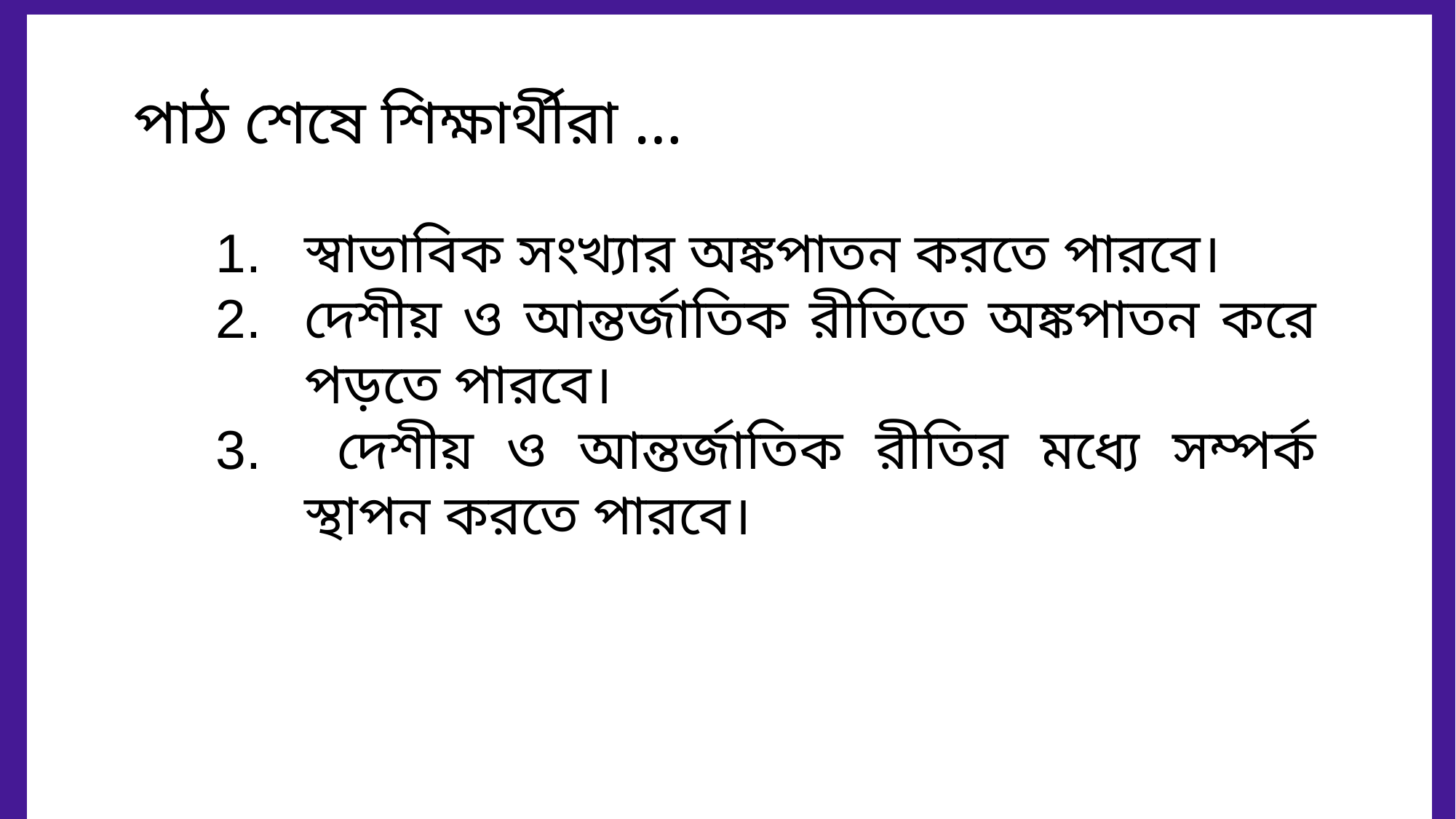

পাঠ শেষে শিক্ষার্থীরা …
স্বাভাবিক সংখ্যার অঙ্কপাতন করতে পারবে।
দেশীয় ও আন্তর্জাতিক রীতিতে অঙ্কপাতন করে পড়তে পারবে।
 দেশীয় ও আন্তর্জাতিক রীতির মধ্যে সম্পর্ক স্থাপন করতে পারবে।